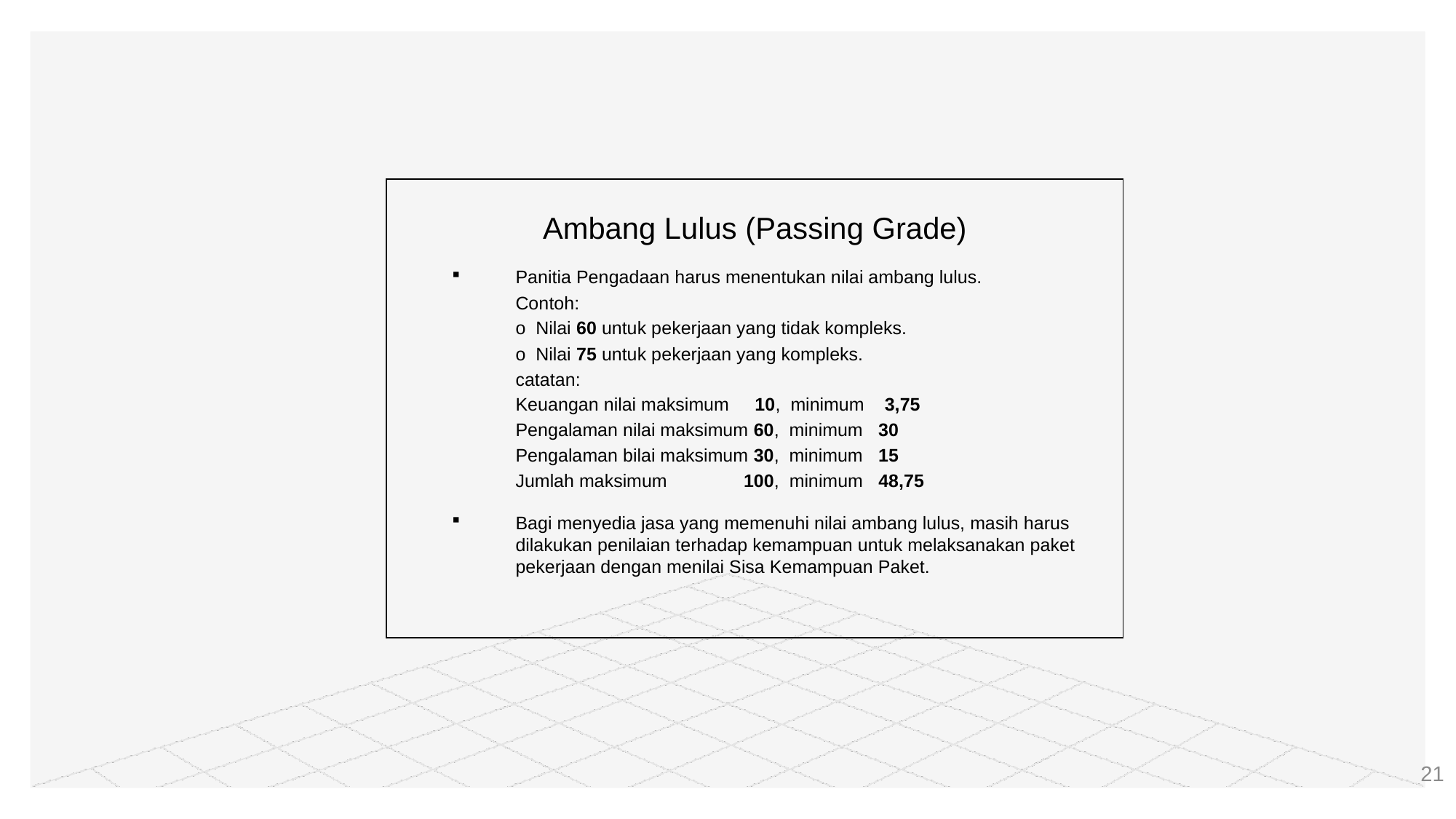

#

Ambang Lulus (Passing Grade)

Panitia Pengadaan harus menentukan nilai ambang lulus.
	Contoh:
	o  Nilai 60 untuk pekerjaan yang tidak kompleks.
	o  Nilai 75 untuk pekerjaan yang kompleks.
	catatan:
	Keuangan nilai maksimum     10,  minimum    3,75
	Pengalaman nilai maksimum 60,  minimum   30
	Pengalaman bilai maksimum 30,  minimum   15
	Jumlah maksimum               100,  minimum   48,75

Bagi menyedia jasa yang memenuhi nilai ambang lulus, masih harus dilakukan penilaian terhadap kemampuan untuk melaksanakan paket pekerjaan dengan menilai Sisa Kemampuan Paket.

21